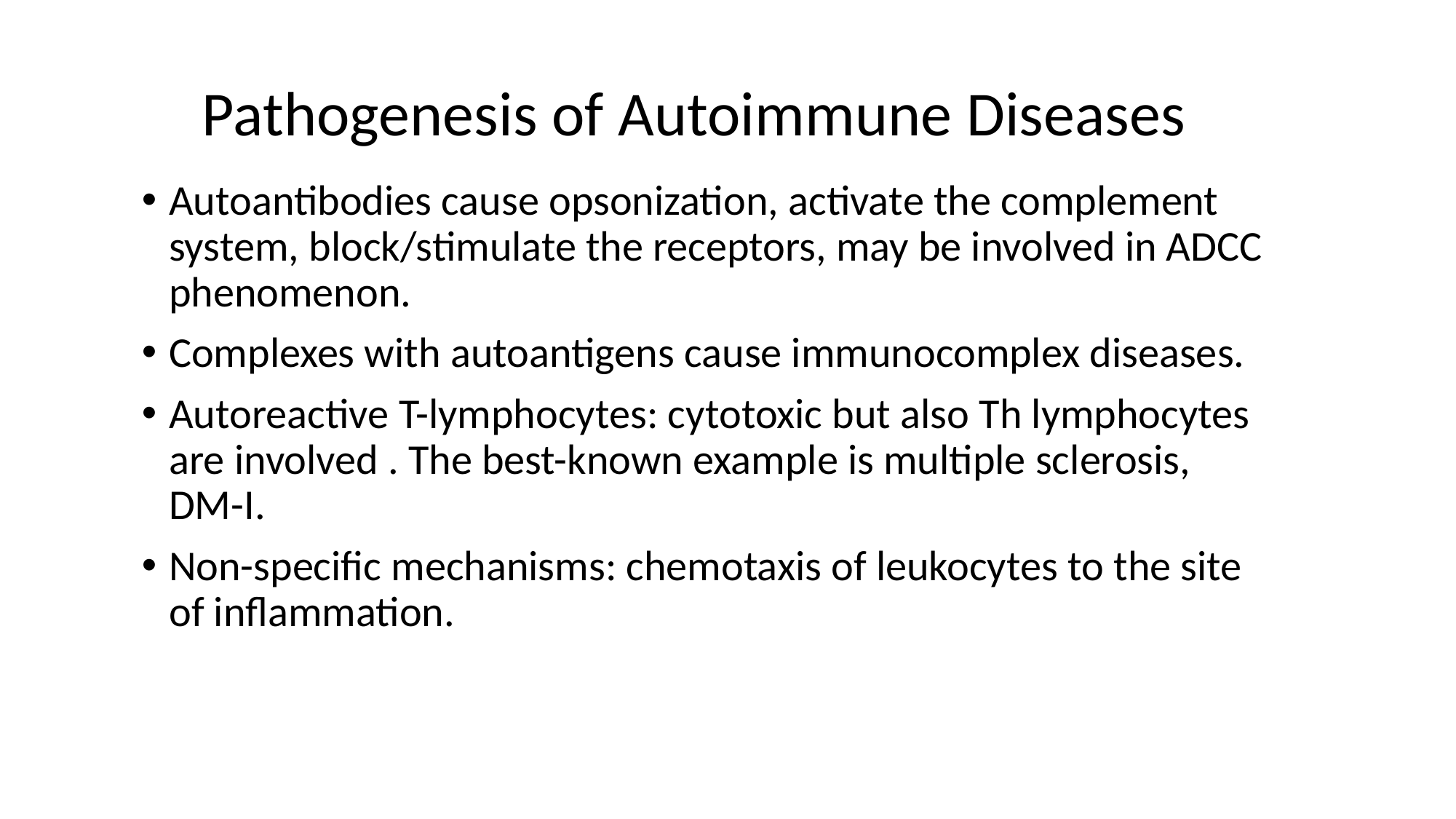

# Pathogenesis of Autoimmune Diseases
Autoantibodies cause opsonization, activate the complement system, block/stimulate the receptors, may be involved in ADCC phenomenon.
Complexes with autoantigens cause immunocomplex diseases.
Autoreactive T-lymphocytes: cytotoxic but also Th lymphocytes are involved . The best-known example is multiple sclerosis,  DM-I.
Non-specific mechanisms: chemotaxis of leukocytes to the site of inflammation.